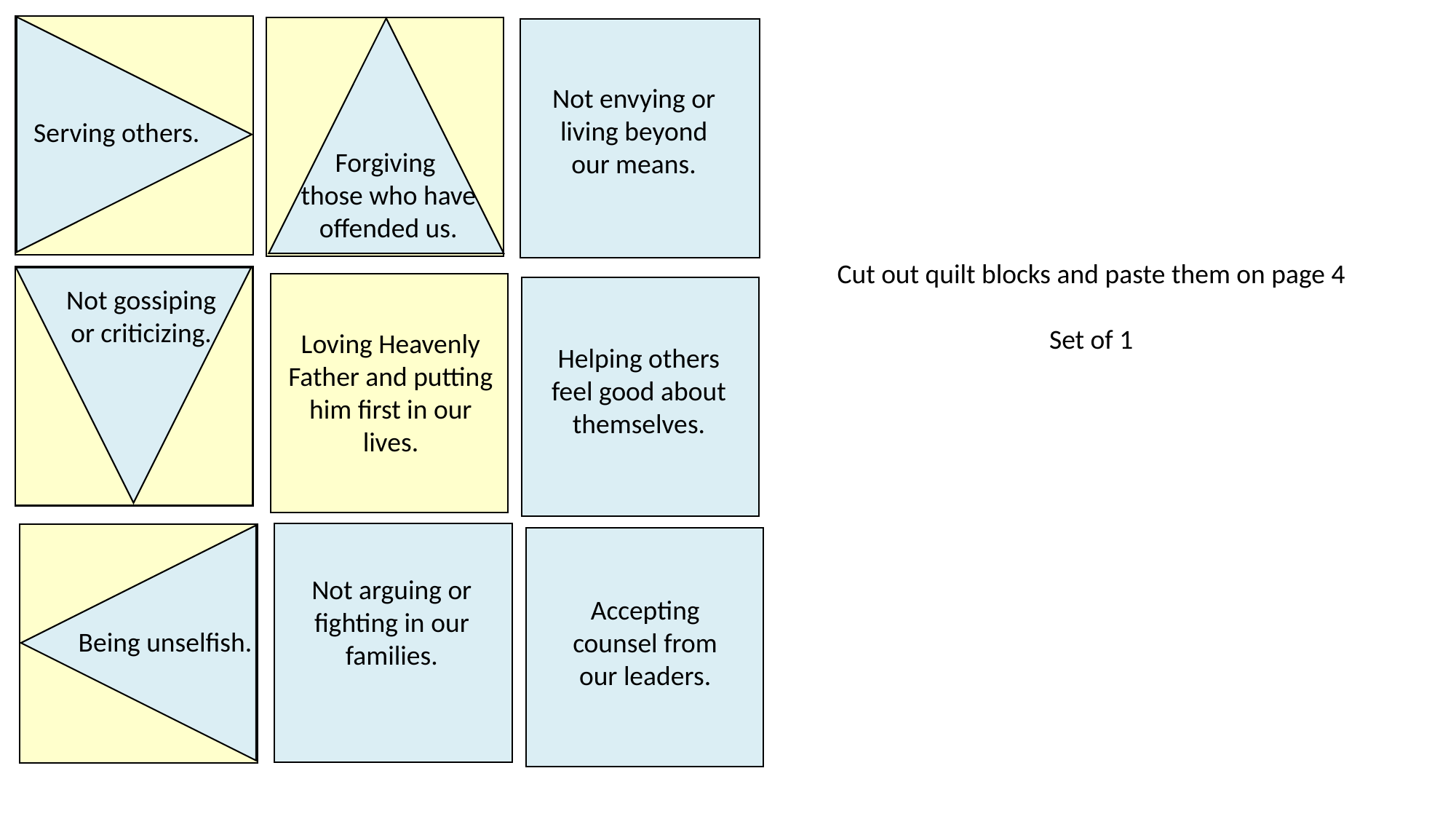

Serving others.

Forgiving
those who have offended us.

Not envying or living beyond our means.

Not gossiping or criticizing.

Loving Heavenly Father and putting him first in our lives.

Helping others feel good about themselves.

Not arguing or fighting in our families.

Being unselfish.

Accepting counsel from our leaders.
Cut out quilt blocks and paste them on page 4

Set of 1